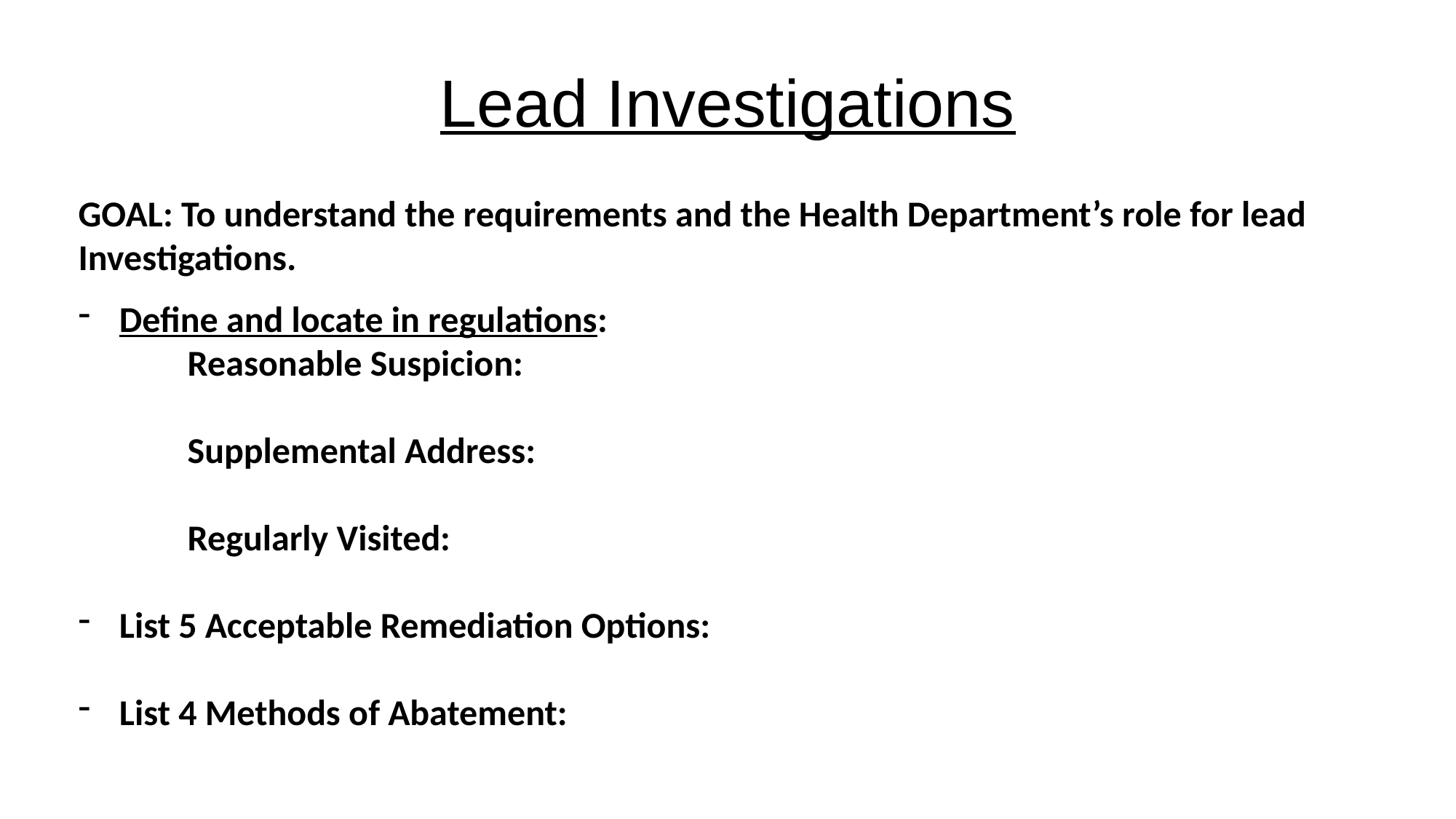

# Lead Investigations
GOAL: To understand the requirements and the Health Department’s role for lead Investigations.

Define and locate in regulations:
	Reasonable Suspicion:

	Supplemental Address:

	Regularly Visited:

List 5 Acceptable Remediation Options:

List 4 Methods of Abatement:

l